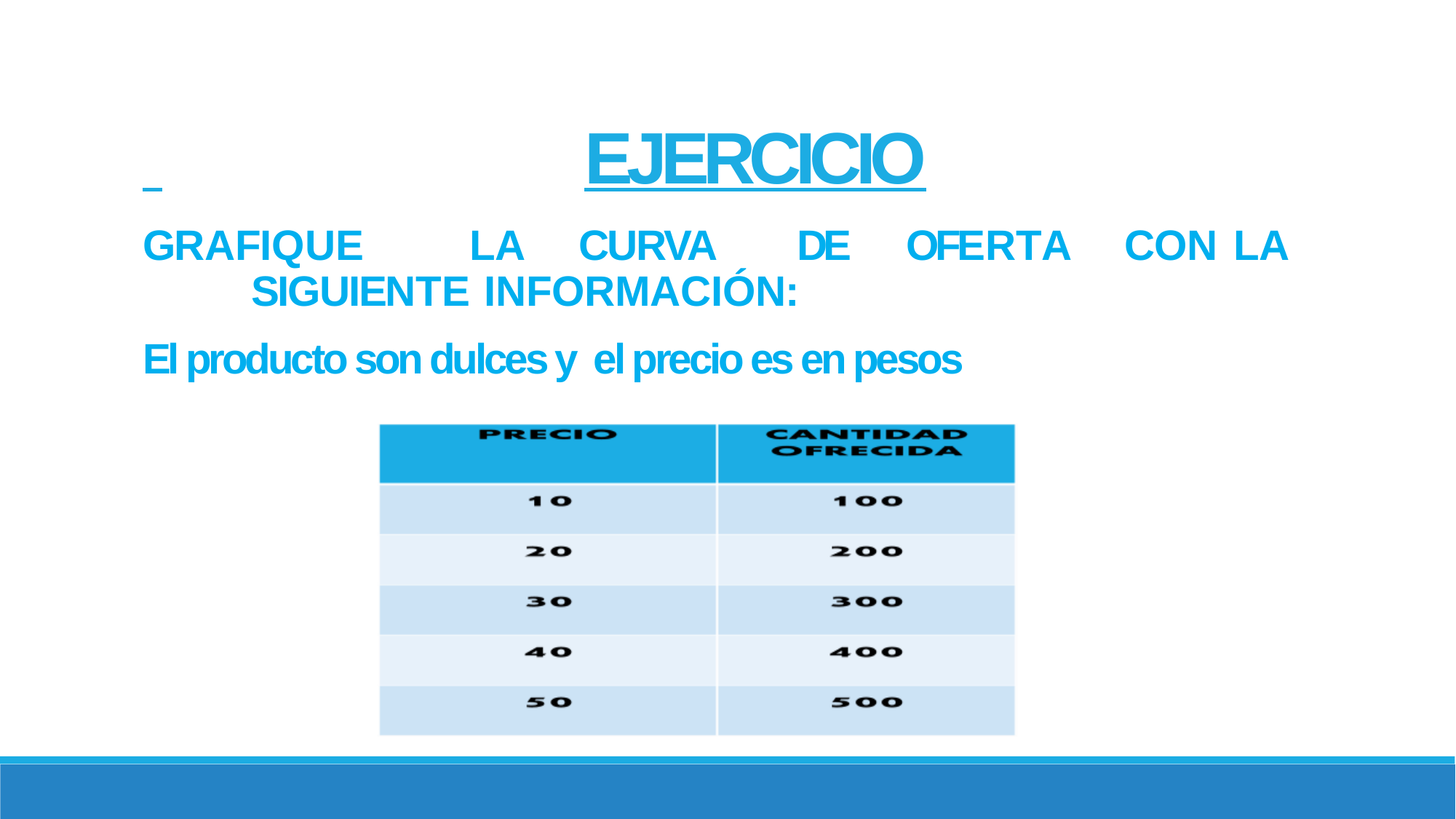

# EJERCICIO
GRAFIQUE	LA	CURVA	DE	OFERTA	CON	LA	SIGUIENTE  INFORMACIÓN:
El producto son dulces y  el precio es en pesos